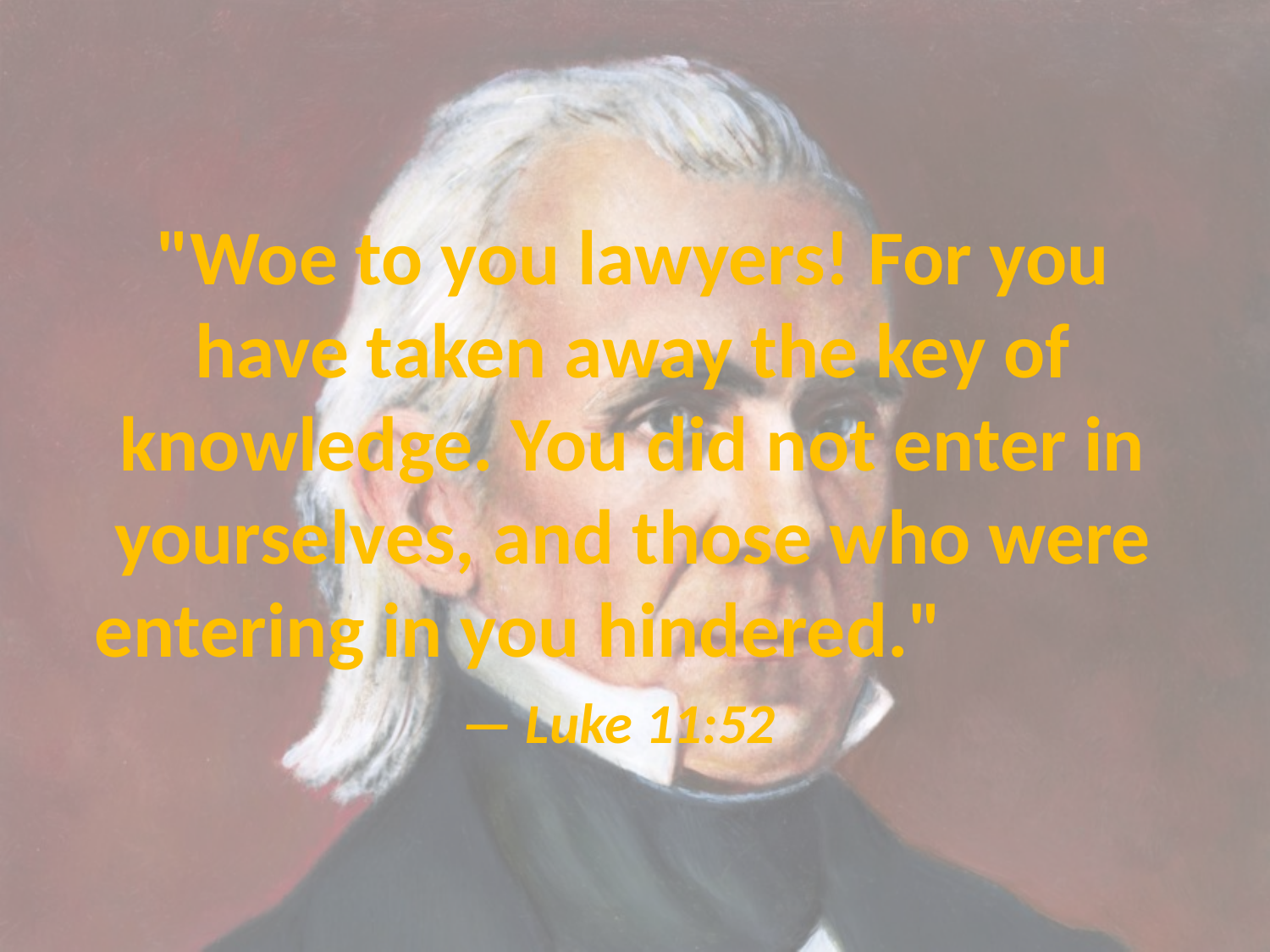

# "Woe to you lawyers! For you have taken away the key of knowledge. You did not enter in yourselves, and those who were entering in you hindered."              — Luke 11:52